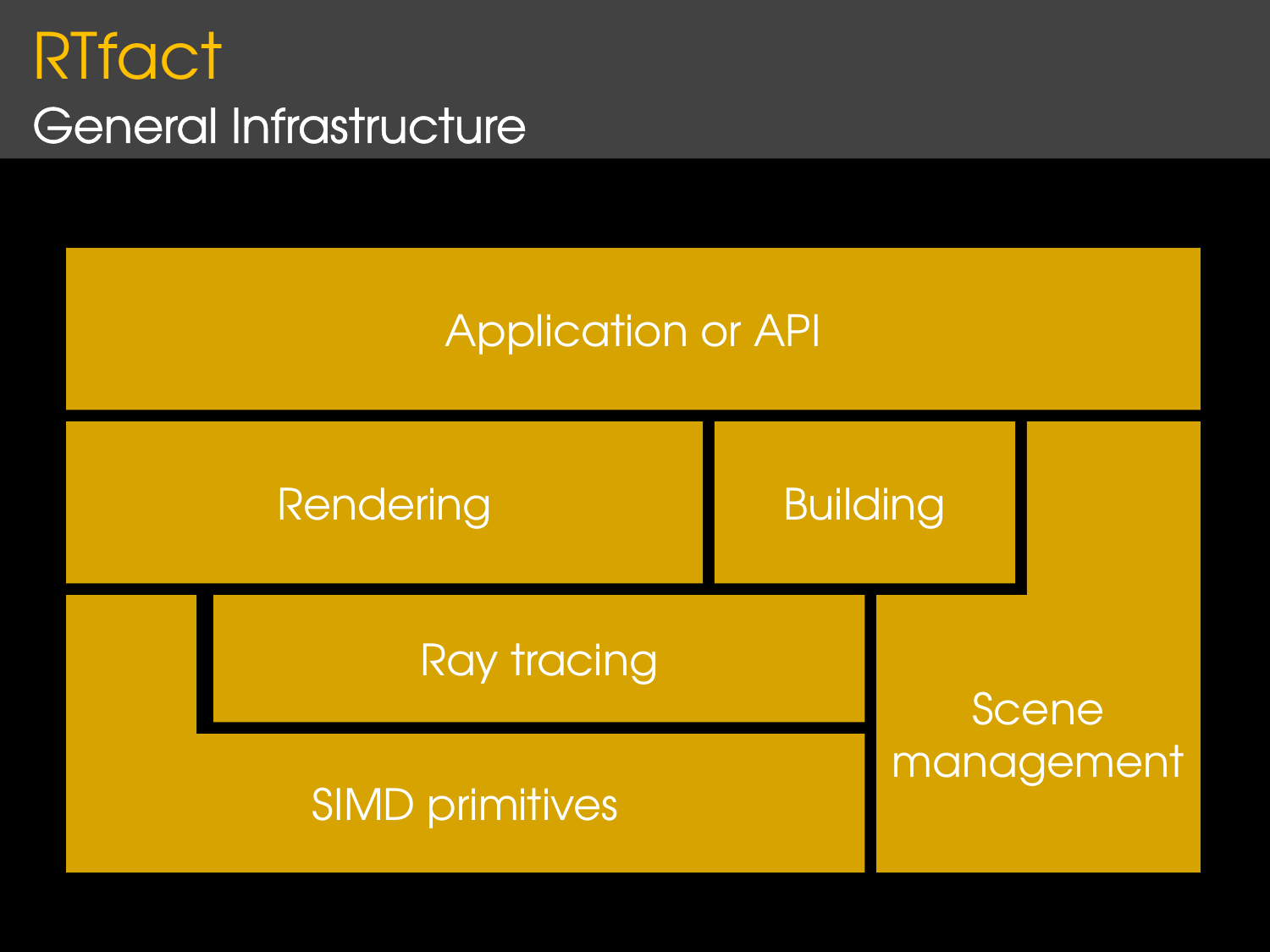

# RTfact
General Infrastructure
Application or API
Rendering
Building

Scene
management

SIMD primitives
Ray tracing